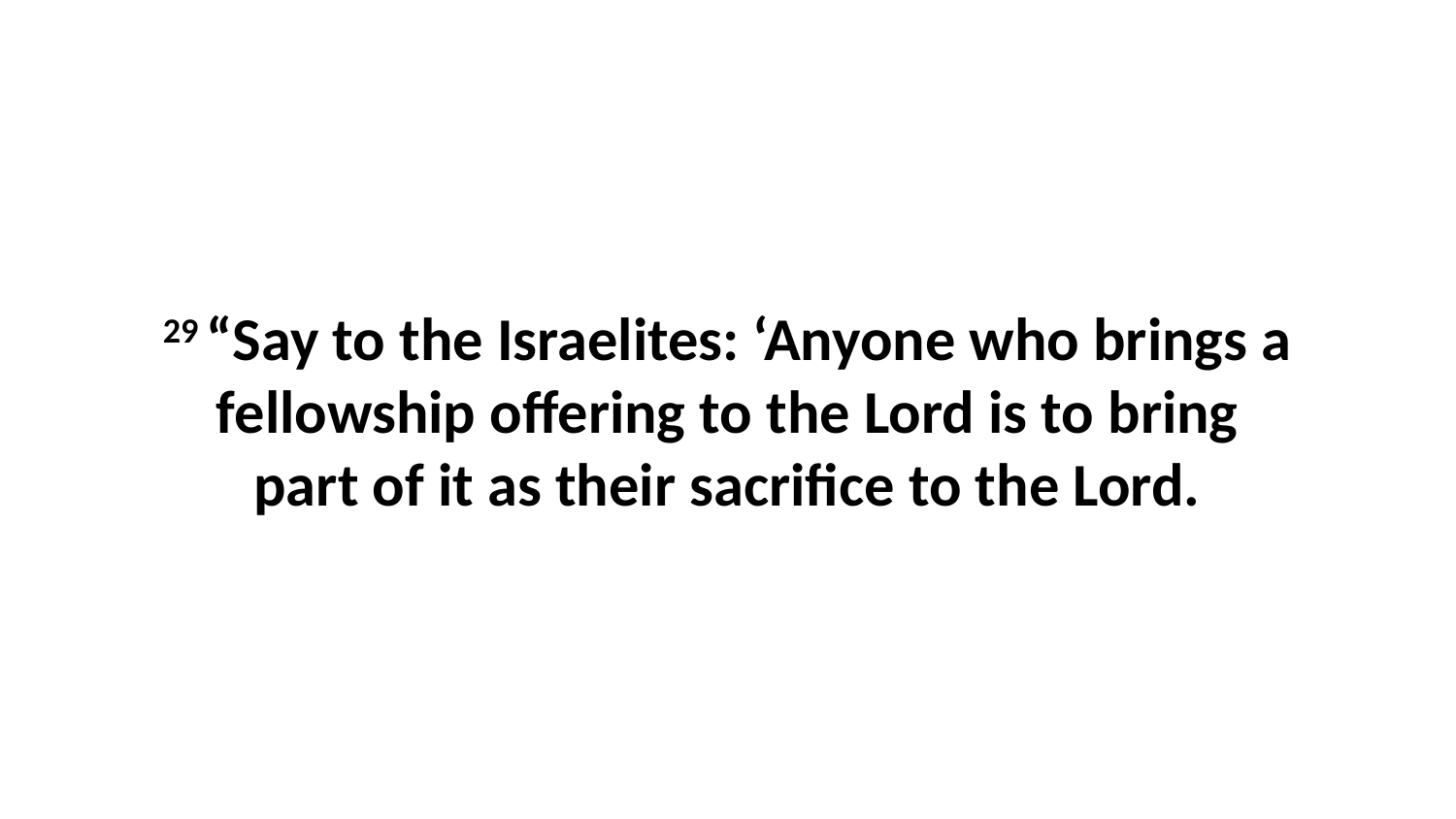

29 “Say to the Israelites: ‘Anyone who brings a fellowship offering to the Lord is to bring part of it as their sacrifice to the Lord.